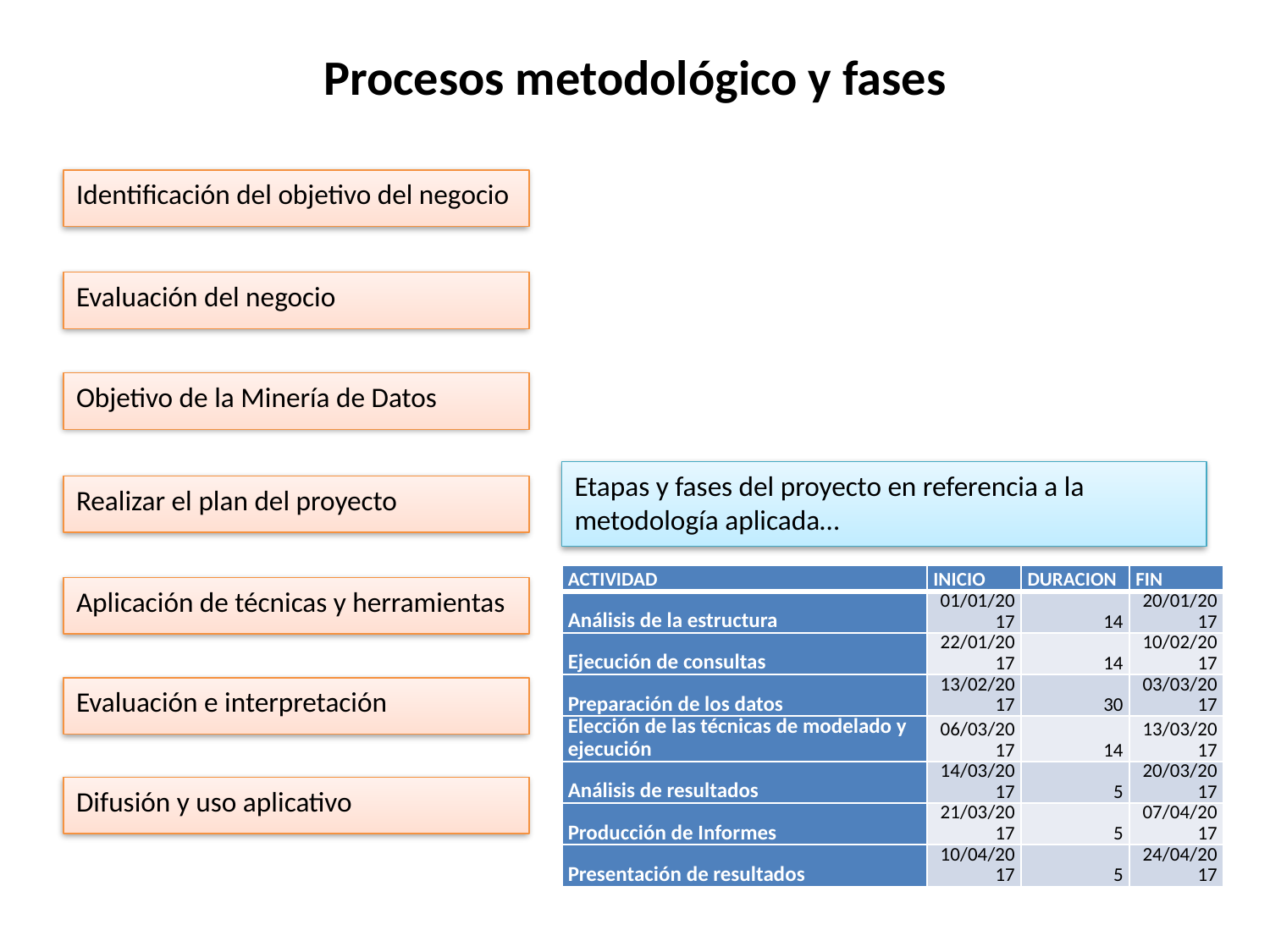

# Procesos metodológico y fases
Identificación del objetivo del negocio

Evaluación del negocio

Objetivo de la Minería de Datos

Etapas y fases del proyecto en referencia a la metodología aplicada…

Realizar el plan del proyecto

| ACTIVIDAD | INICIO | DURACION | FIN |
| --- | --- | --- | --- |
| Análisis de la estructura | 01/01/2017 | 14 | 20/01/2017 |
| Ejecución de consultas | 22/01/2017 | 14 | 10/02/2017 |
| Preparación de los datos | 13/02/2017 | 30 | 03/03/2017 |
| Elección de las técnicas de modelado y ejecución | 06/03/2017 | 14 | 13/03/2017 |
| Análisis de resultados | 14/03/2017 | 5 | 20/03/2017 |
| Producción de Informes | 21/03/2017 | 5 | 07/04/2017 |
| Presentación de resultados | 10/04/2017 | 5 | 24/04/2017 |
Aplicación de técnicas y herramientas

Evaluación e interpretación

Difusión y uso aplicativo